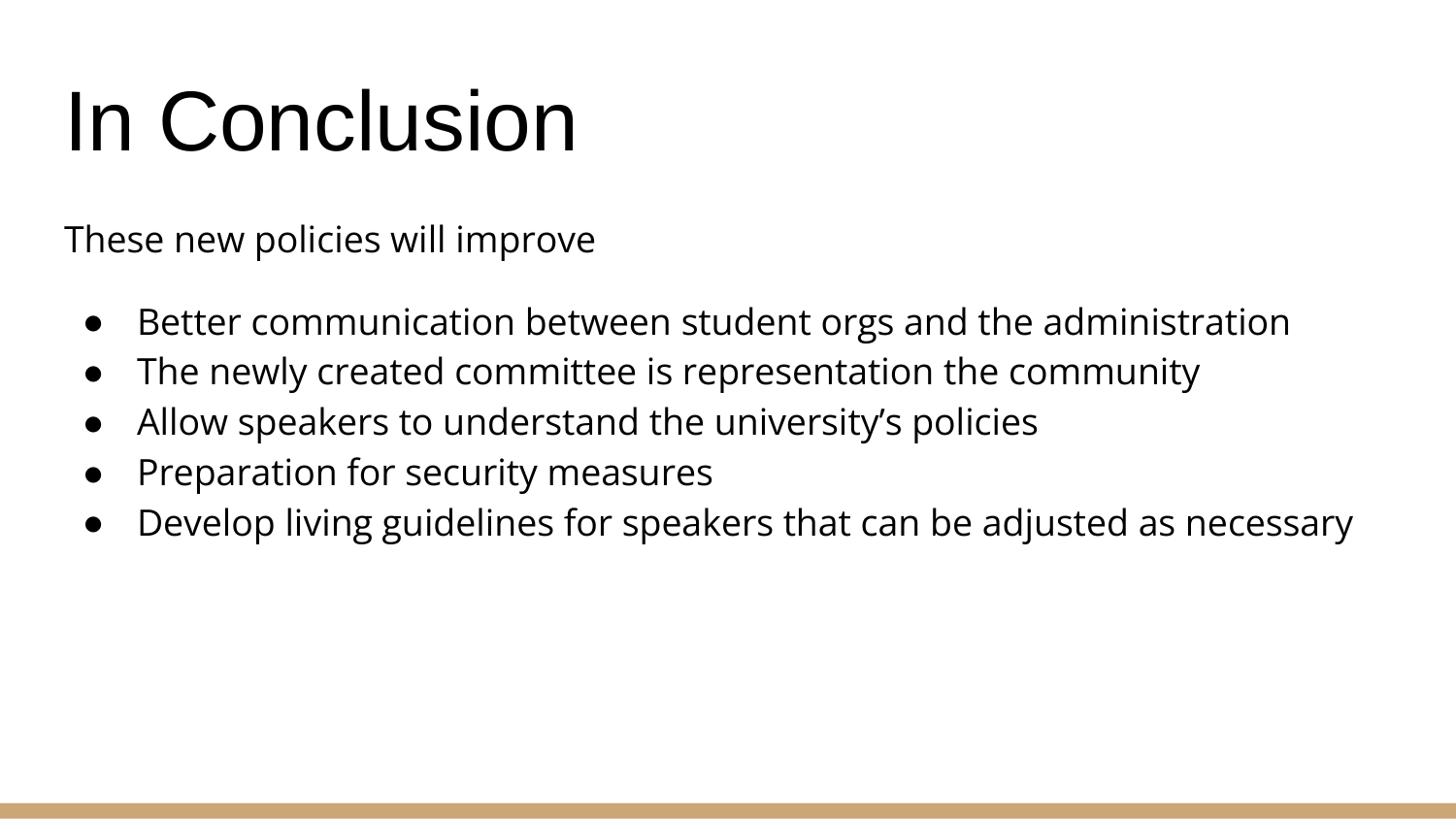

# In Conclusion
These new policies will improve
Better communication between student orgs and the administration
The newly created committee is representation the community
Allow speakers to understand the university’s policies
Preparation for security measures
Develop living guidelines for speakers that can be adjusted as necessary